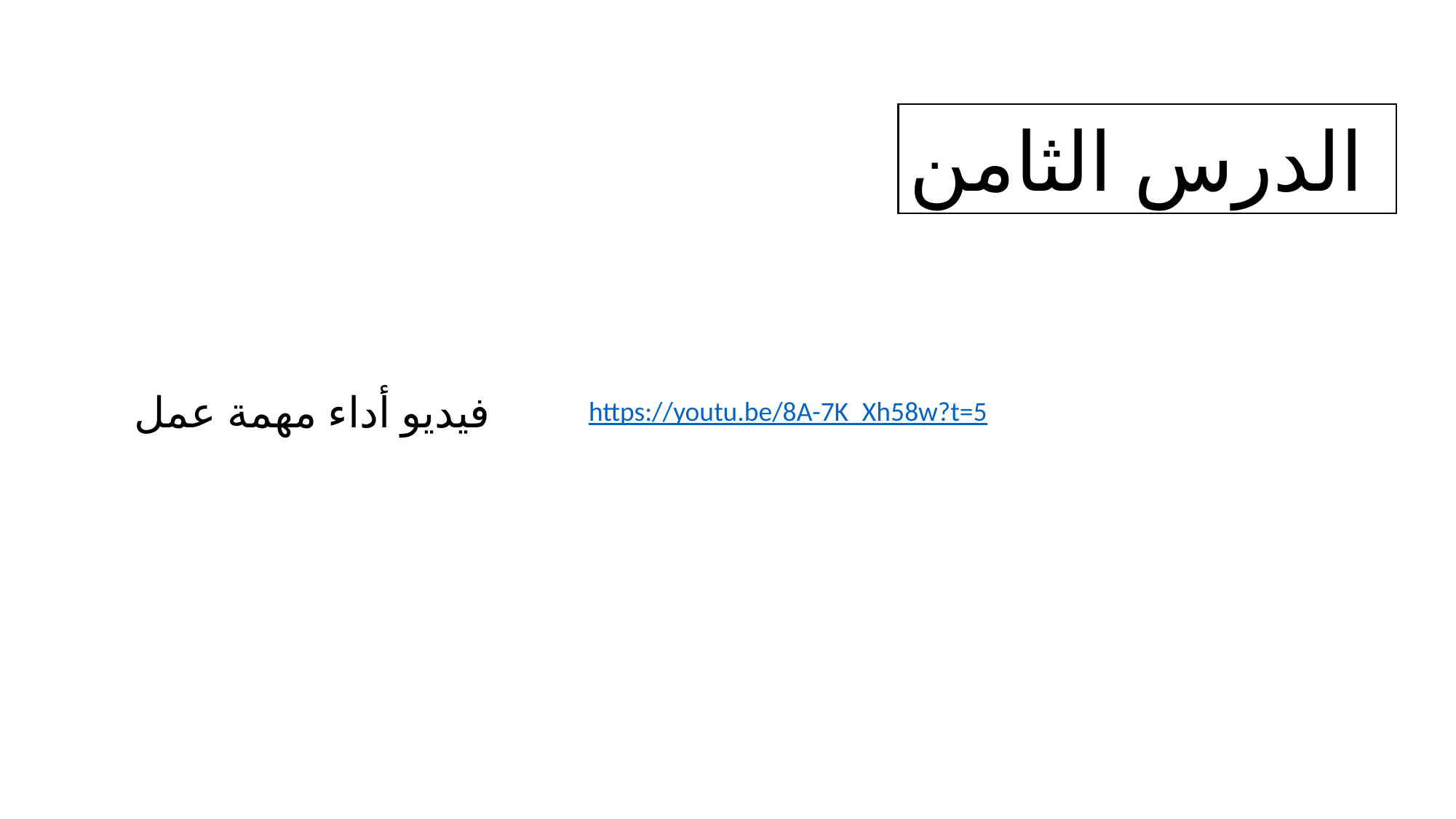

الدرس الثامن
فيديو أداء مهمة عمل
https://youtu.be/8A-7K_Xh58w?t=5